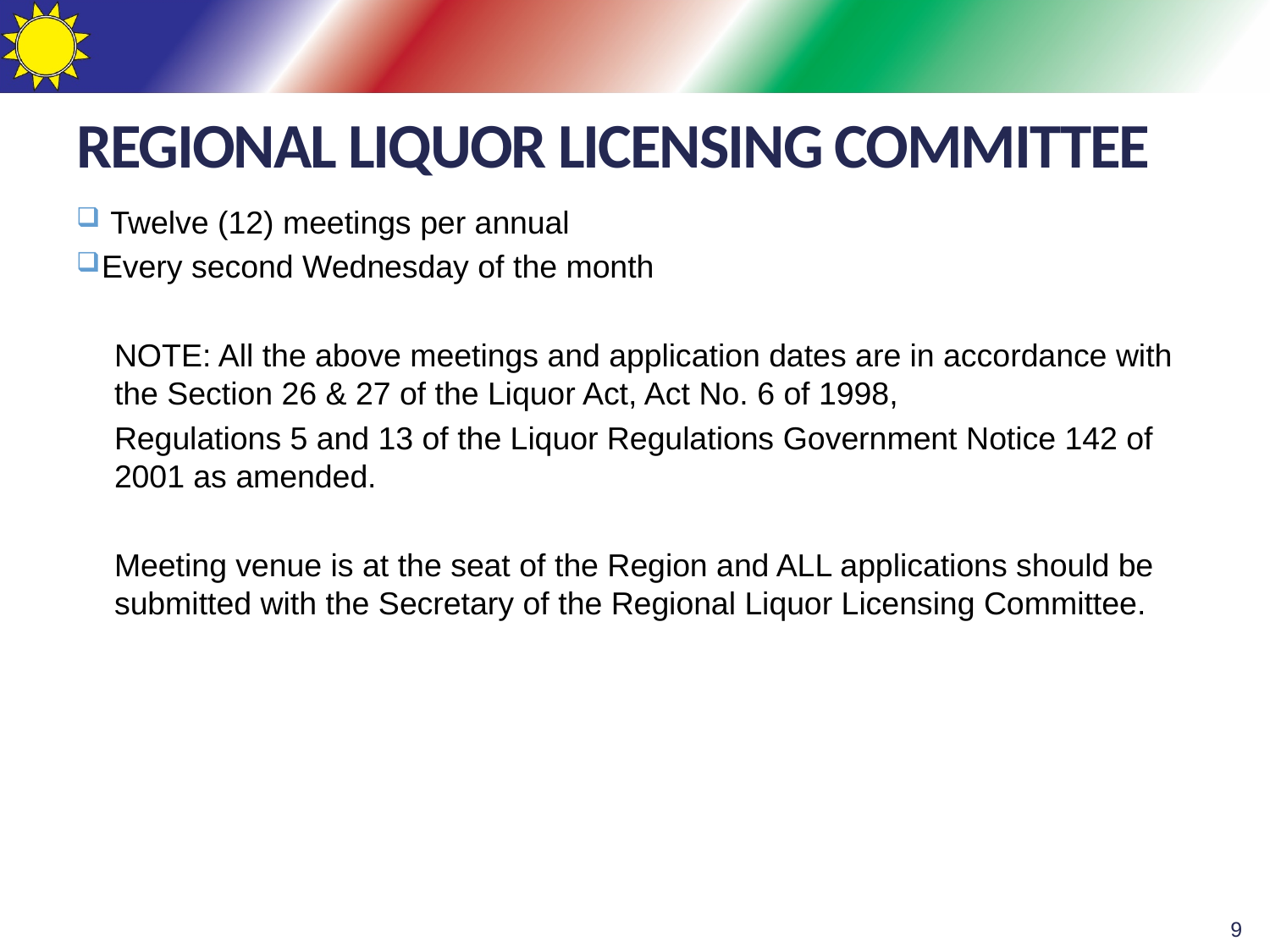

# REGIONAL LIQUOR LICENSING COMMITTEE
 Twelve (12) meetings per annual
Every second Wednesday of the month

NOTE: All the above meetings and application dates are in accordance with the Section 26 & 27 of the Liquor Act, Act No. 6 of 1998,
Regulations 5 and 13 of the Liquor Regulations Government Notice 142 of 2001 as amended.

Meeting venue is at the seat of the Region and ALL applications should be submitted with the Secretary of the Regional Liquor Licensing Committee.

9